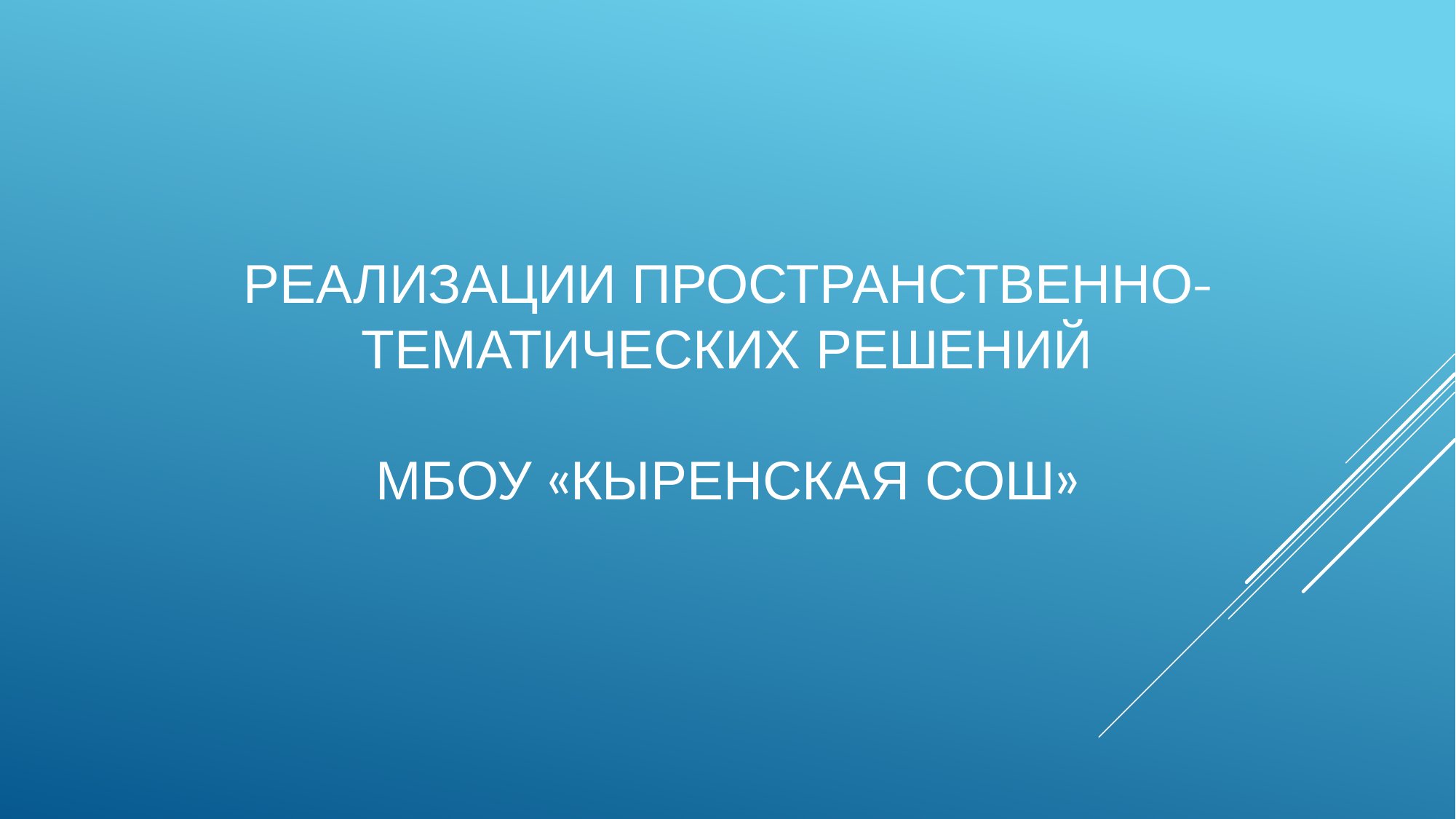

# Реализации пространственно-тематических решений МБОУ «Кыренская СОШ»